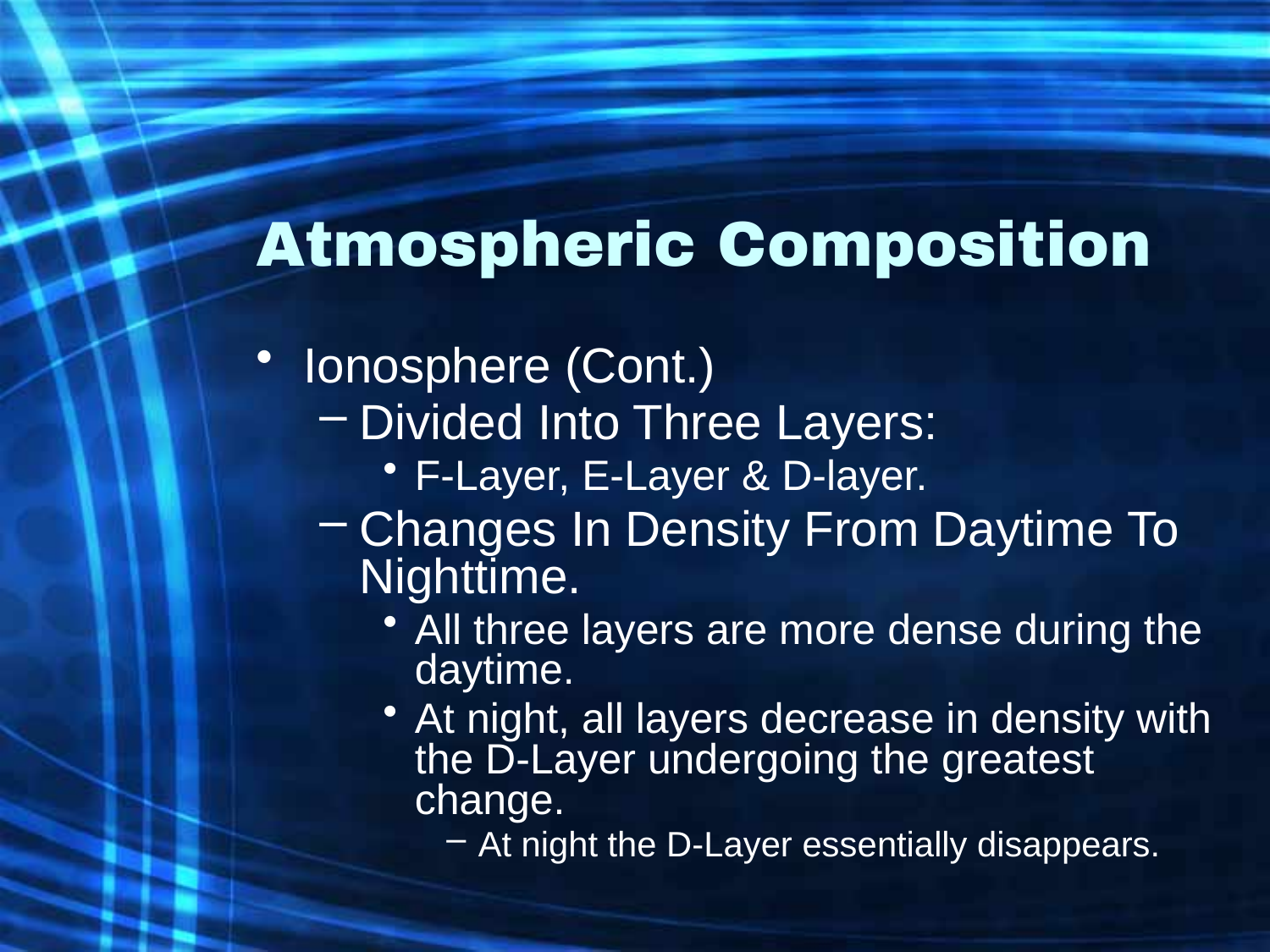

# Atmospheric Composition
Ionosphere (Cont.)
Divided Into Three Layers:
F-Layer, E-Layer & D-layer.
Changes In Density From Daytime To Nighttime.
All three layers are more dense during the daytime.
At night, all layers decrease in density with the D-Layer undergoing the greatest change.
At night the D-Layer essentially disappears.